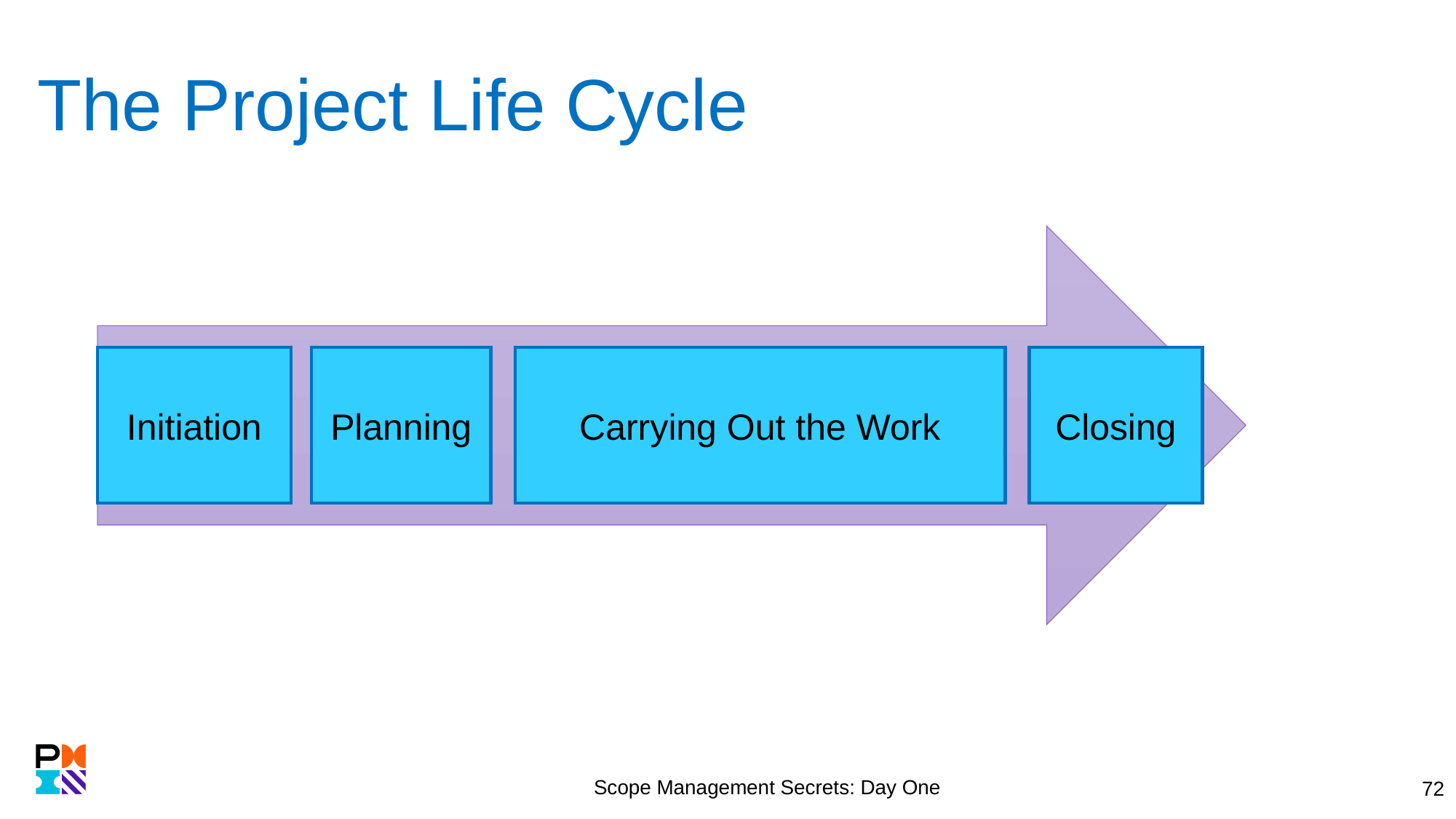

# The Project Life Cycle

Closing
Initiation
Planning
Carrying Out the Work
Scope Management Secrets: Day One